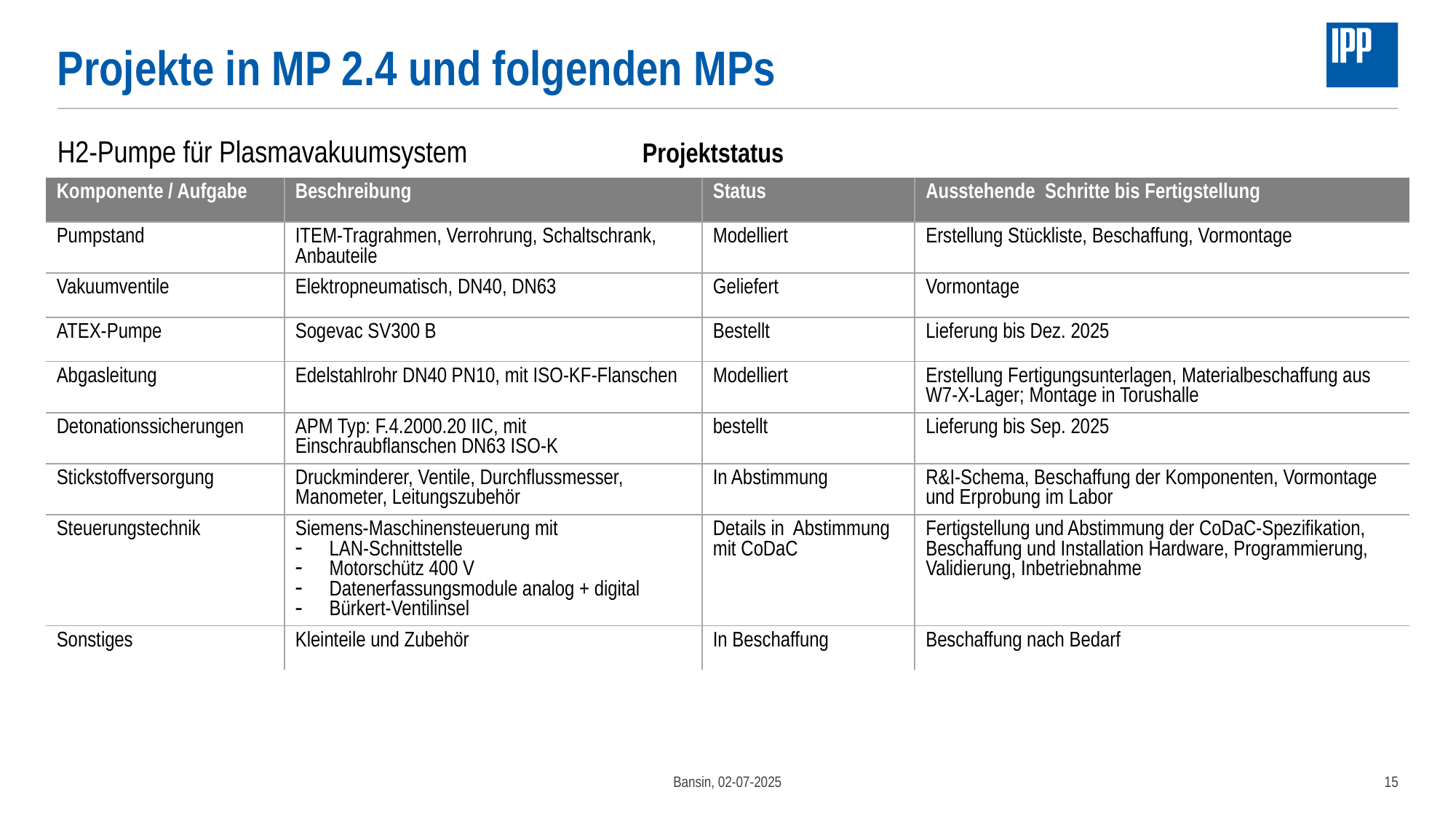

# Projekte in MP 2.4 und folgenden MPs
Projektstatus
H2-Pumpe für Plasmavakuumsystem

| Komponente / Aufgabe | Beschreibung | Status | Ausstehende Schritte bis Fertigstellung |
| --- | --- | --- | --- |
| Pumpstand | ITEM-Tragrahmen, Verrohrung, Schaltschrank, Anbauteile | Modelliert | Erstellung Stückliste, Beschaffung, Vormontage |
| Vakuumventile | Elektropneumatisch, DN40, DN63 | Geliefert | Vormontage |
| ATEX-Pumpe | Sogevac SV300 B | Bestellt | Lieferung bis Dez. 2025 |
| Abgasleitung | Edelstahlrohr DN40 PN10, mit ISO-KF-Flanschen | Modelliert | Erstellung Fertigungsunterlagen, Materialbeschaffung aus W7-X-Lager; Montage in Torushalle |
| Detonationssicherungen | APM Typ: F.4.2000.20 IIC, mit Einschraubflanschen DN63 ISO-K | bestellt | Lieferung bis Sep. 2025 |
| Stickstoffversorgung | Druckminderer, Ventile, Durchflussmesser, Manometer, Leitungszubehör | In Abstimmung | R&I-Schema, Beschaffung der Komponenten, Vormontage und Erprobung im Labor |
| Steuerungstechnik | Siemens-Maschinensteuerung mit LAN-Schnittstelle Motorschütz 400 V Datenerfassungsmodule analog + digital Bürkert-Ventilinsel | Details in Abstimmung mit CoDaC | Fertigstellung und Abstimmung der CoDaC-Spezifikation, Beschaffung und Installation Hardware, Programmierung, Validierung, Inbetriebnahme |
| Sonstiges | Kleinteile und Zubehör | In Beschaffung | Beschaffung nach Bedarf |
Bansin, 02-07-2025
15